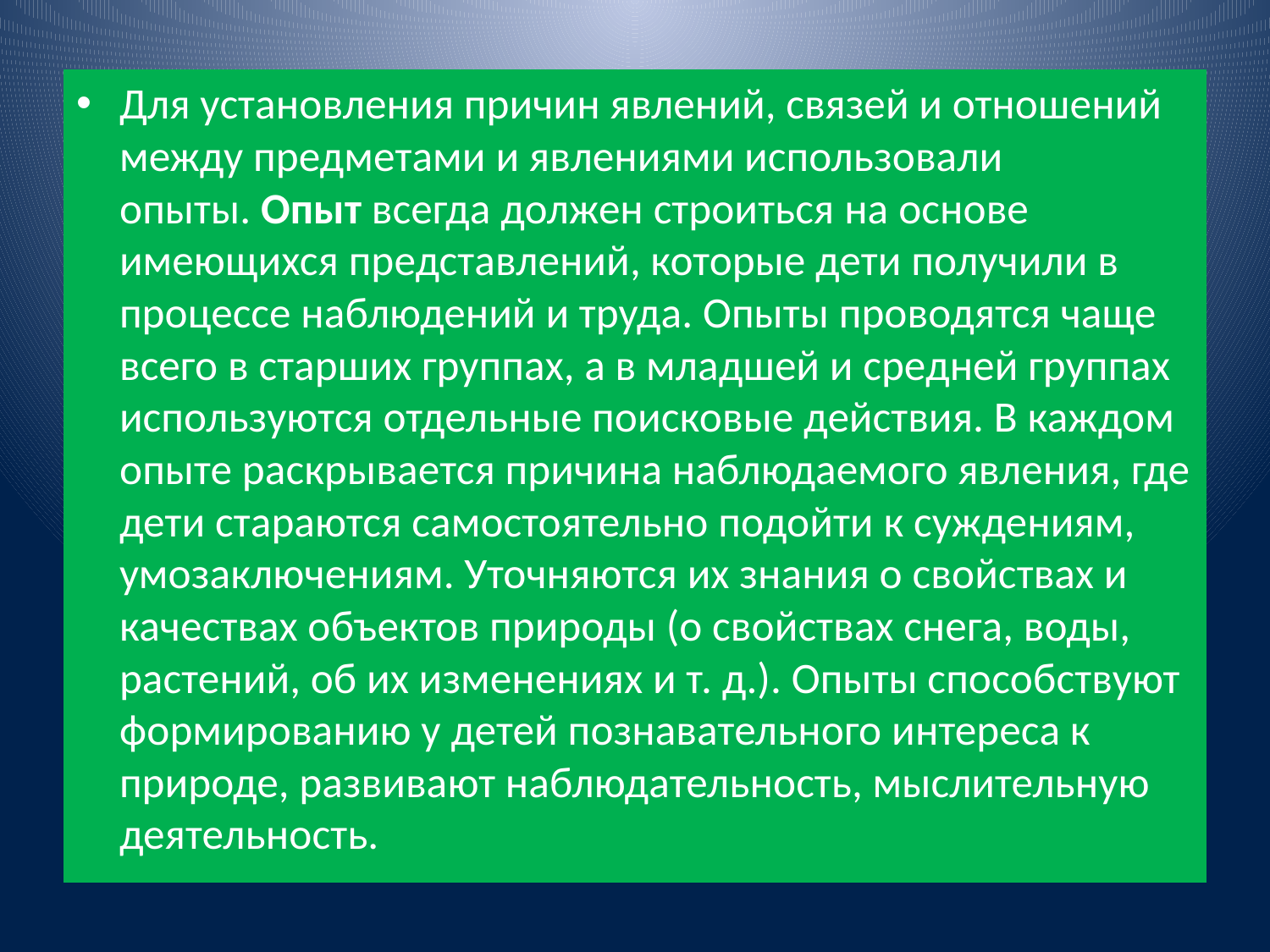

#
Для установления причин явлений, связей и отношений между предметами и явлениями использовали опыты. Опыт всегда должен строиться на основе имеющихся представлений, которые дети получили в процессе наблюдений и труда. Опыты проводятся чаще всего в старших группах, а в младшей и средней группах используются отдельные поисковые действия. В каждом опыте раскрывается причина наблюдаемого явления, где дети стараются самостоятельно подойти к суждениям, умозаключениям. Уточняются их знания о свойствах и качествах объектов природы (о свойствах снега, воды, растений, об их изменениях и т. д.). Опыты способствуют формированию у детей познавательного интереса к природе, развивают наблюдательность, мыслительную деятельность.